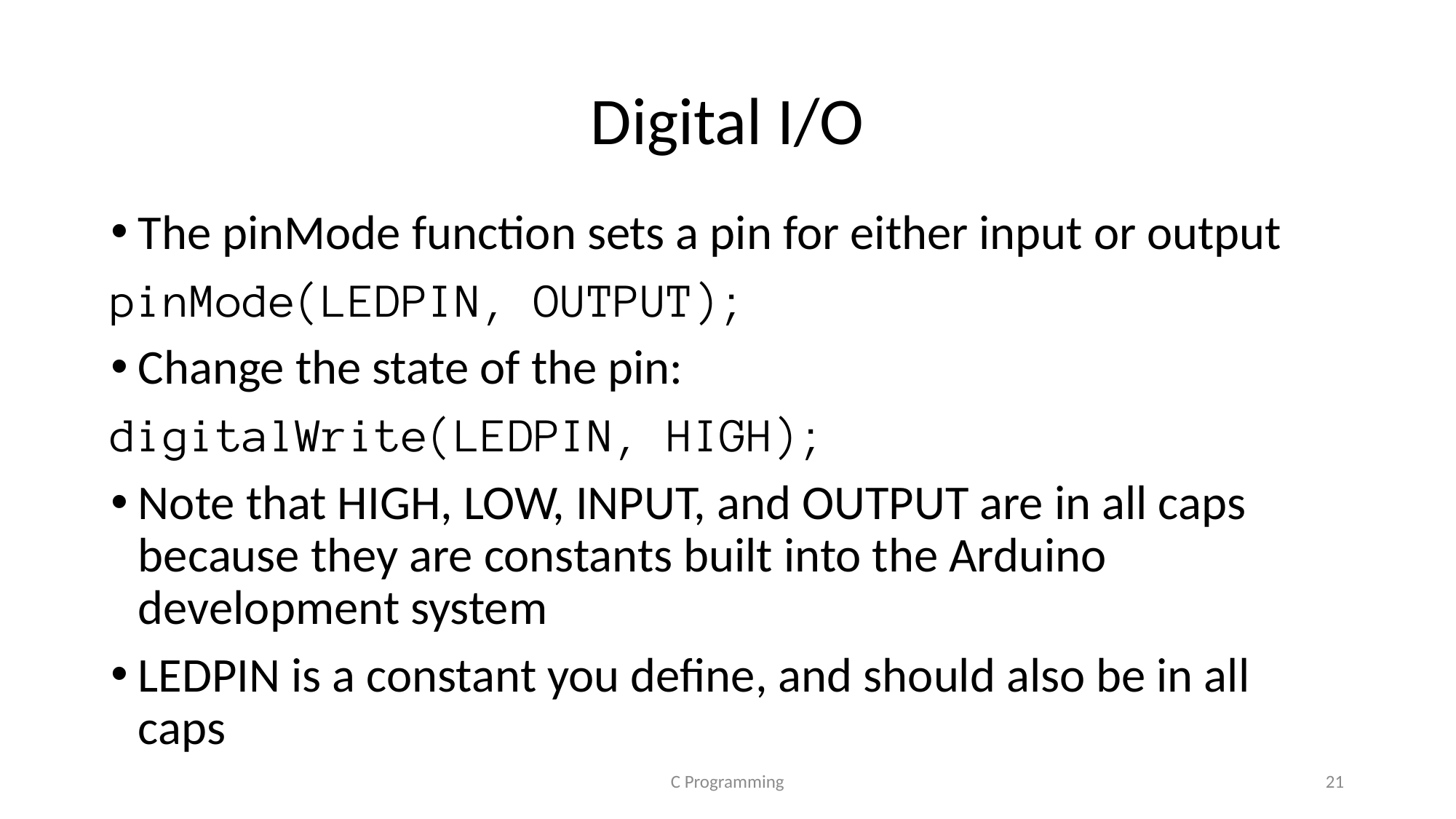

# Digital I/O
The pinMode function sets a pin for either input or output
pinMode(LEDPIN, OUTPUT);
Change the state of the pin:
digitalWrite(LEDPIN, HIGH);
Note that HIGH, LOW, INPUT, and OUTPUT are in all caps because they are constants built into the Arduino development system
LEDPIN is a constant you define, and should also be in all caps
C Programming
21